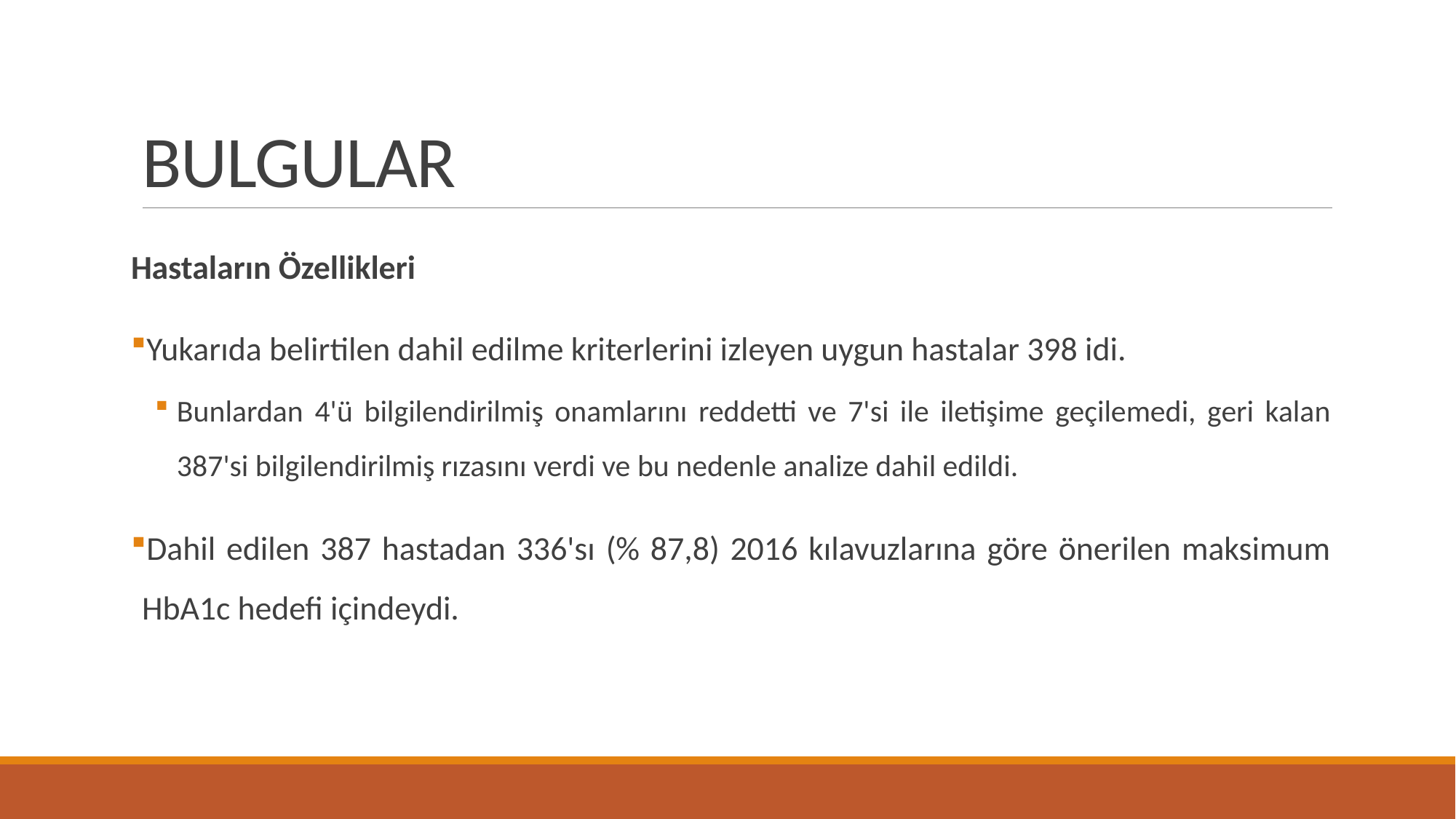

# BULGULAR
Hastaların Özellikleri
Yukarıda belirtilen dahil edilme kriterlerini izleyen uygun hastalar 398 idi.
Bunlardan 4'ü bilgilendirilmiş onamlarını reddetti ve 7'si ile iletişime geçilemedi, geri kalan 387'si bilgilendirilmiş rızasını verdi ve bu nedenle analize dahil edildi.
Dahil edilen 387 hastadan 336'sı (% 87,8) 2016 kılavuzlarına göre önerilen maksimum HbA1c hedefi içindeydi.